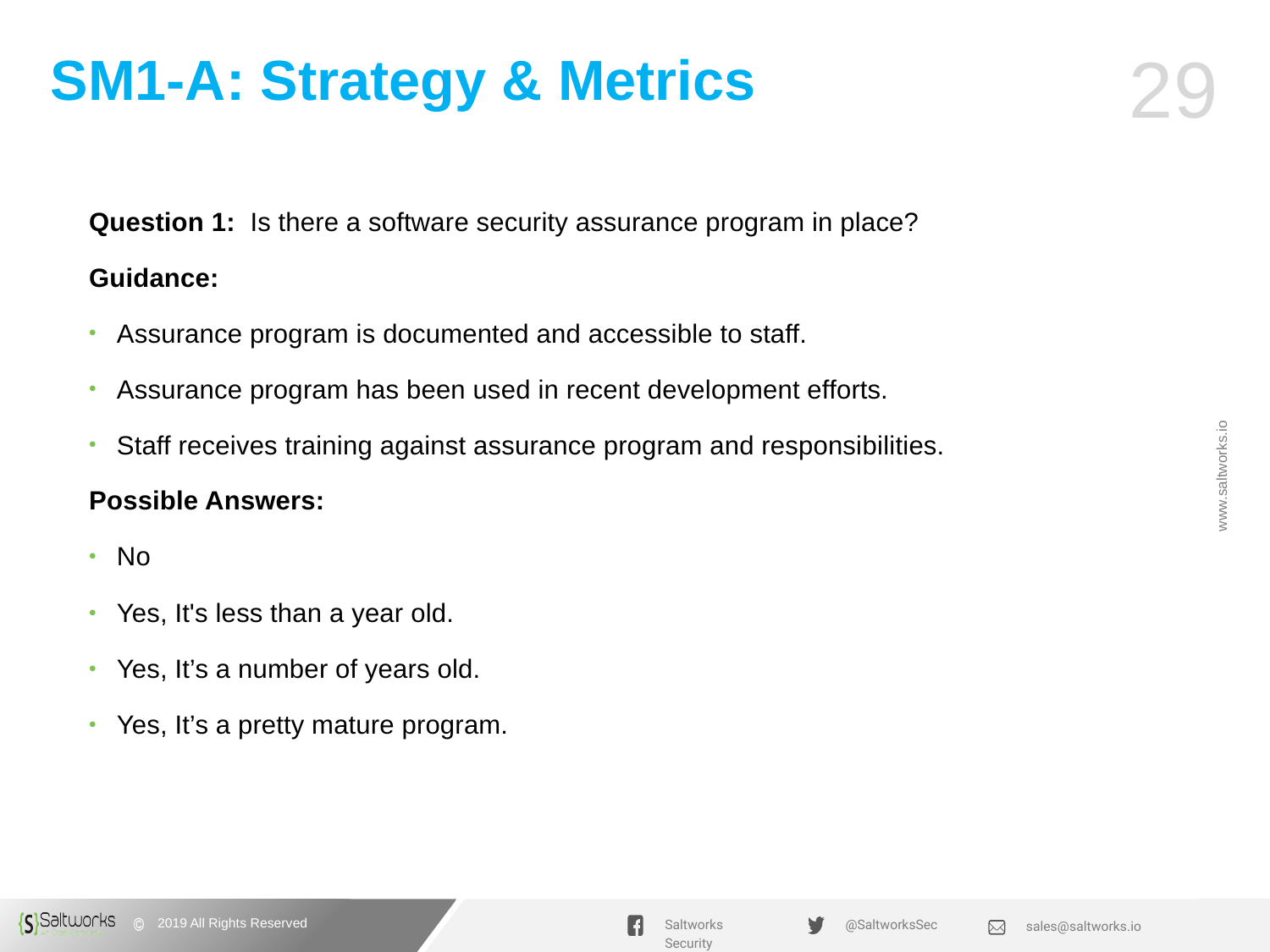

# SM1-A: Strategy & Metrics
Question 1:  Is there a software security assurance program in place?
Guidance:
Assurance program is documented and accessible to staff.
Assurance program has been used in recent development efforts.
Staff receives training against assurance program and responsibilities.
Possible Answers:
No
Yes, It's less than a year old.
Yes, It’s a number of years old.
Yes, It’s a pretty mature program.